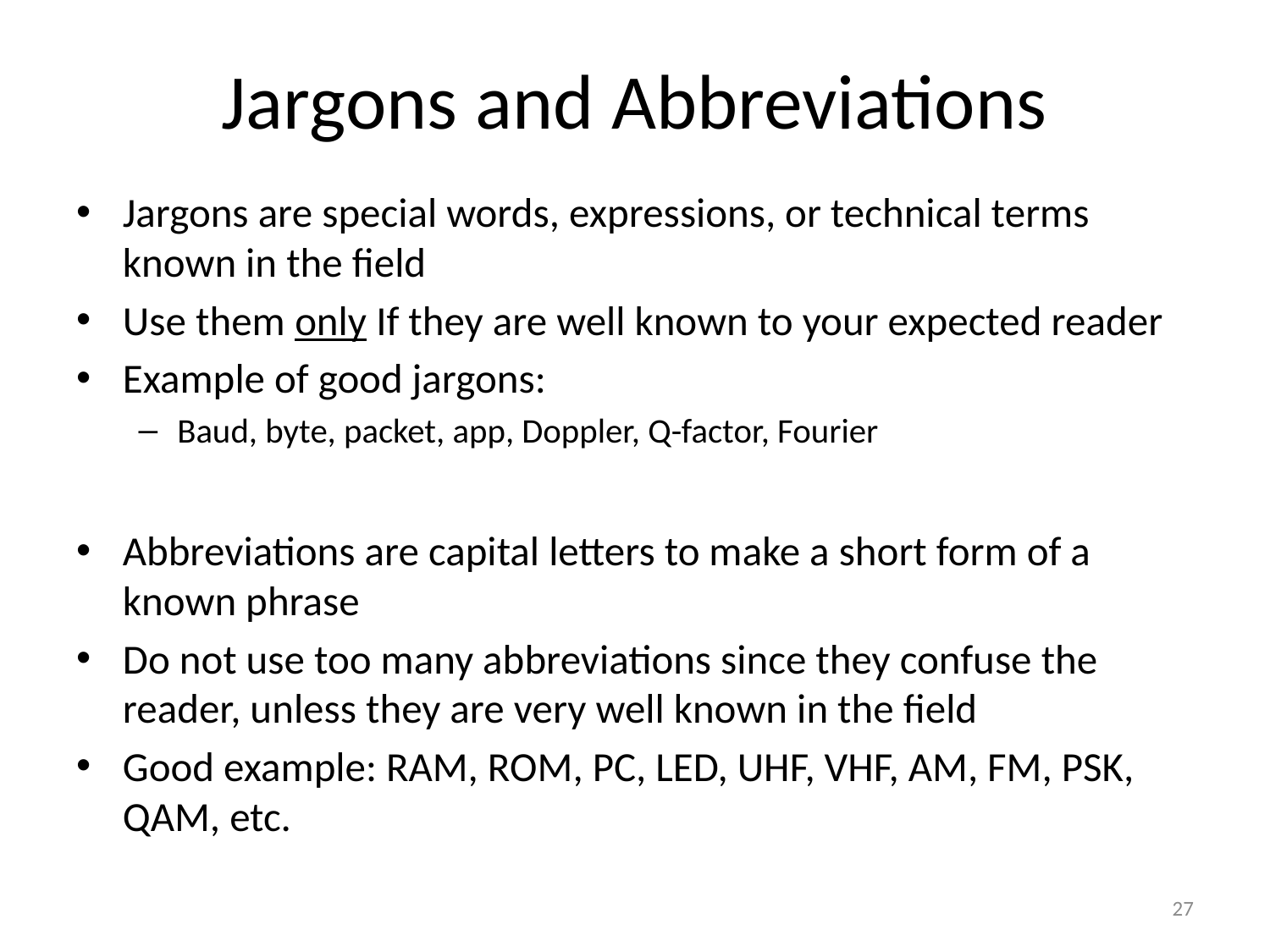

# Jargons and Abbreviations
Jargons are special words, expressions, or technical terms known in the field
Use them only If they are well known to your expected reader
Example of good jargons:
Baud, byte, packet, app, Doppler, Q-factor, Fourier

Abbreviations are capital letters to make a short form of a known phrase
Do not use too many abbreviations since they confuse the reader, unless they are very well known in the field
Good example: RAM, ROM, PC, LED, UHF, VHF, AM, FM, PSK, QAM, etc.
27